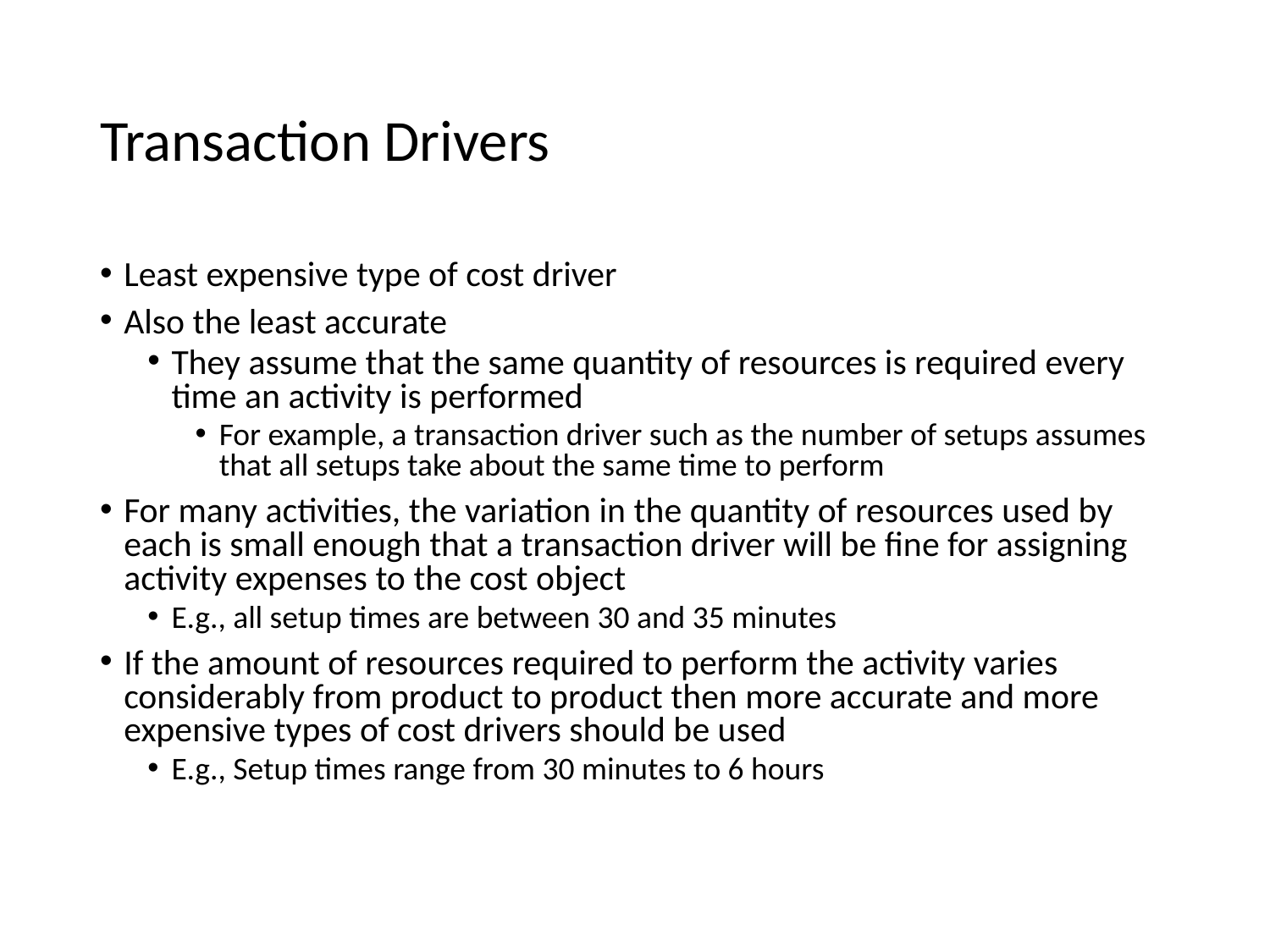

# Transaction Drivers
Least expensive type of cost driver
Also the least accurate
They assume that the same quantity of resources is required every time an activity is performed
For example, a transaction driver such as the number of setups assumes that all set­ups take about the same time to perform
For many activities, the variation in the quantity of resources used by each is small enough that a transaction driver will be fine for assigning activity expenses to the cost object
E.g., all setup times are between 30 and 35 minutes
If the amount of resources required to perform the activity varies considerably from product to product then more accurate and more expensive types of cost drivers should be used
E.g., Setup times range from 30 minutes to 6 hours